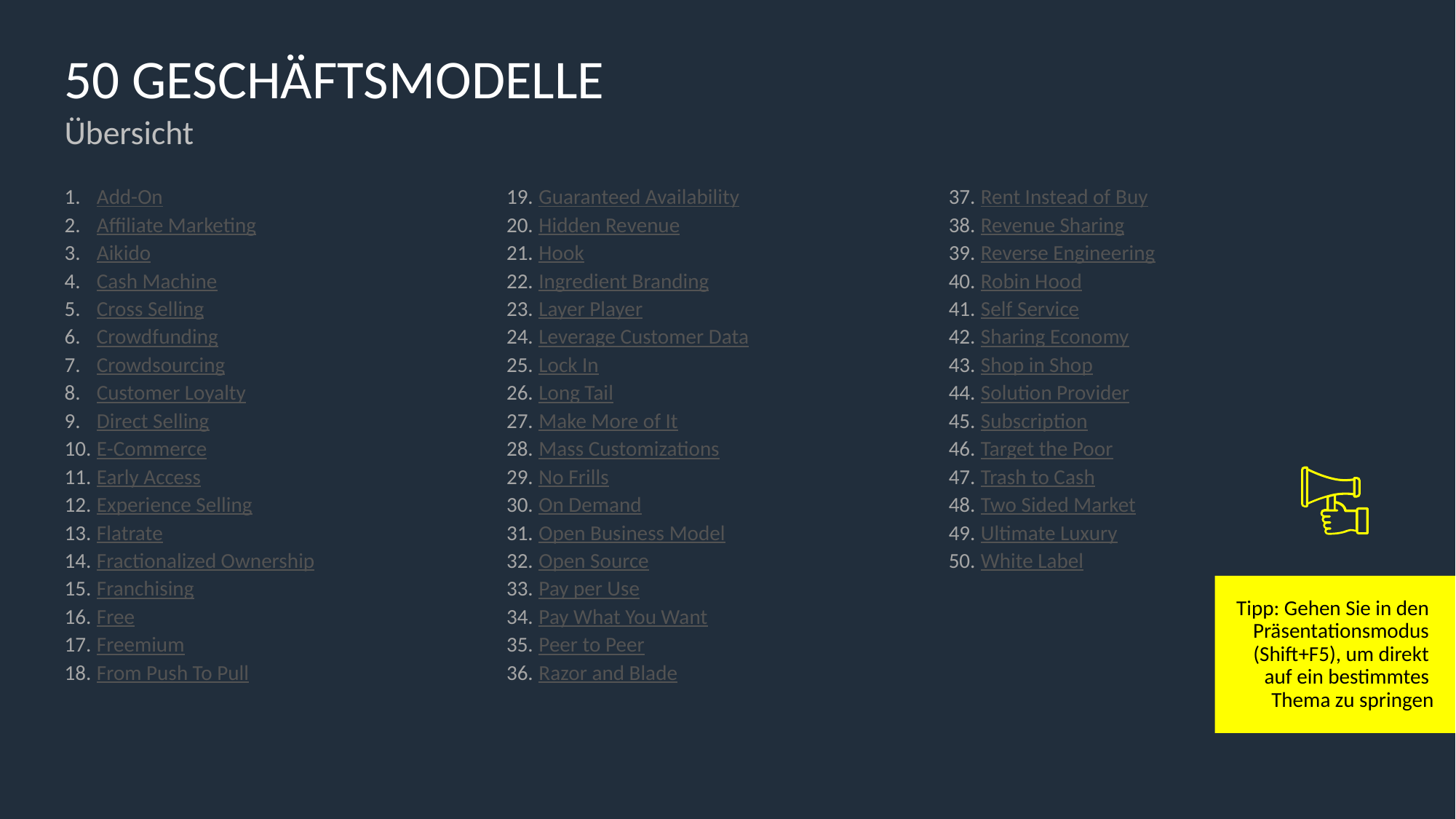

# 50 Geschäftsmodelle
Übersicht
Add-On
Affiliate Marketing
Aikido
Cash Machine
Cross Selling
Crowdfunding
Crowdsourcing
Customer Loyalty
Direct Selling
E-Commerce
Early Access
Experience Selling
Flatrate
Fractionalized Ownership
Franchising
Free
Freemium
From Push To Pull
Guaranteed Availability
Hidden Revenue
Hook
Ingredient Branding
Layer Player
Leverage Customer Data
Lock In
Long Tail
Make More of It
Mass Customizations
No Frills
On Demand
Open Business Model
Open Source
Pay per Use
Pay What You Want
Peer to Peer
Razor and Blade
Rent Instead of Buy
Revenue Sharing
Reverse Engineering
Robin Hood
Self Service
Sharing Economy
Shop in Shop
Solution Provider
Subscription
Target the Poor
Trash to Cash
Two Sided Market
Ultimate Luxury
White Label

Tipp: Gehen Sie in den
Präsentationsmodus
(Shift+F5), um direkt
auf ein bestimmtes
Thema zu springen